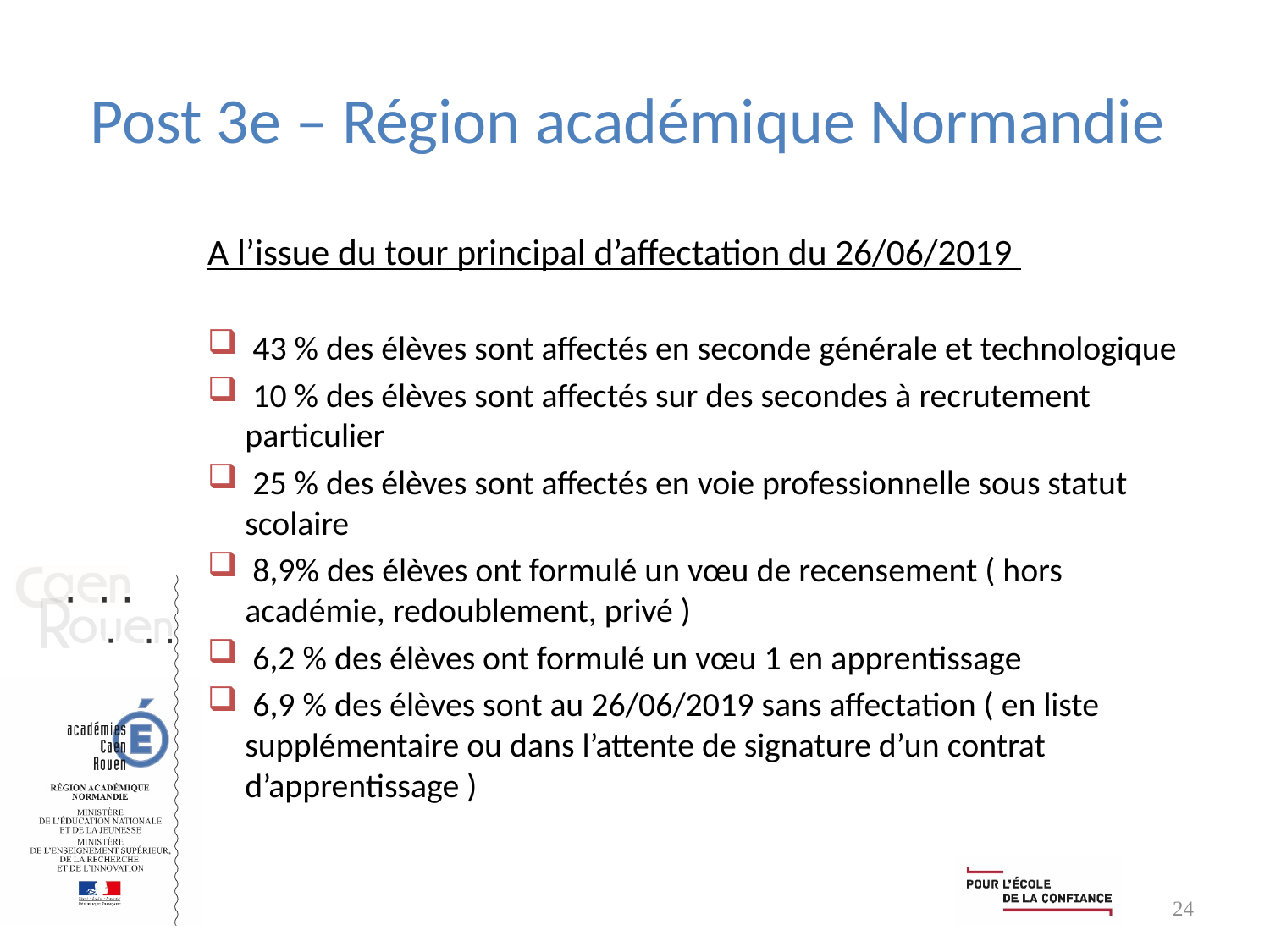

# Post 3e – Région académique Normandie
A l’issue du tour principal d’affectation du 26/06/2019

 43 % des élèves sont affectés en seconde générale et technologique
 10 % des élèves sont affectés sur des secondes à recrutement particulier
 25 % des élèves sont affectés en voie professionnelle sous statut scolaire
 8,9% des élèves ont formulé un vœu de recensement ( hors académie, redoublement, privé )
 6,2 % des élèves ont formulé un vœu 1 en apprentissage
 6,9 % des élèves sont au 26/06/2019 sans affectation ( en liste supplémentaire ou dans l’attente de signature d’un contrat d’apprentissage )

24